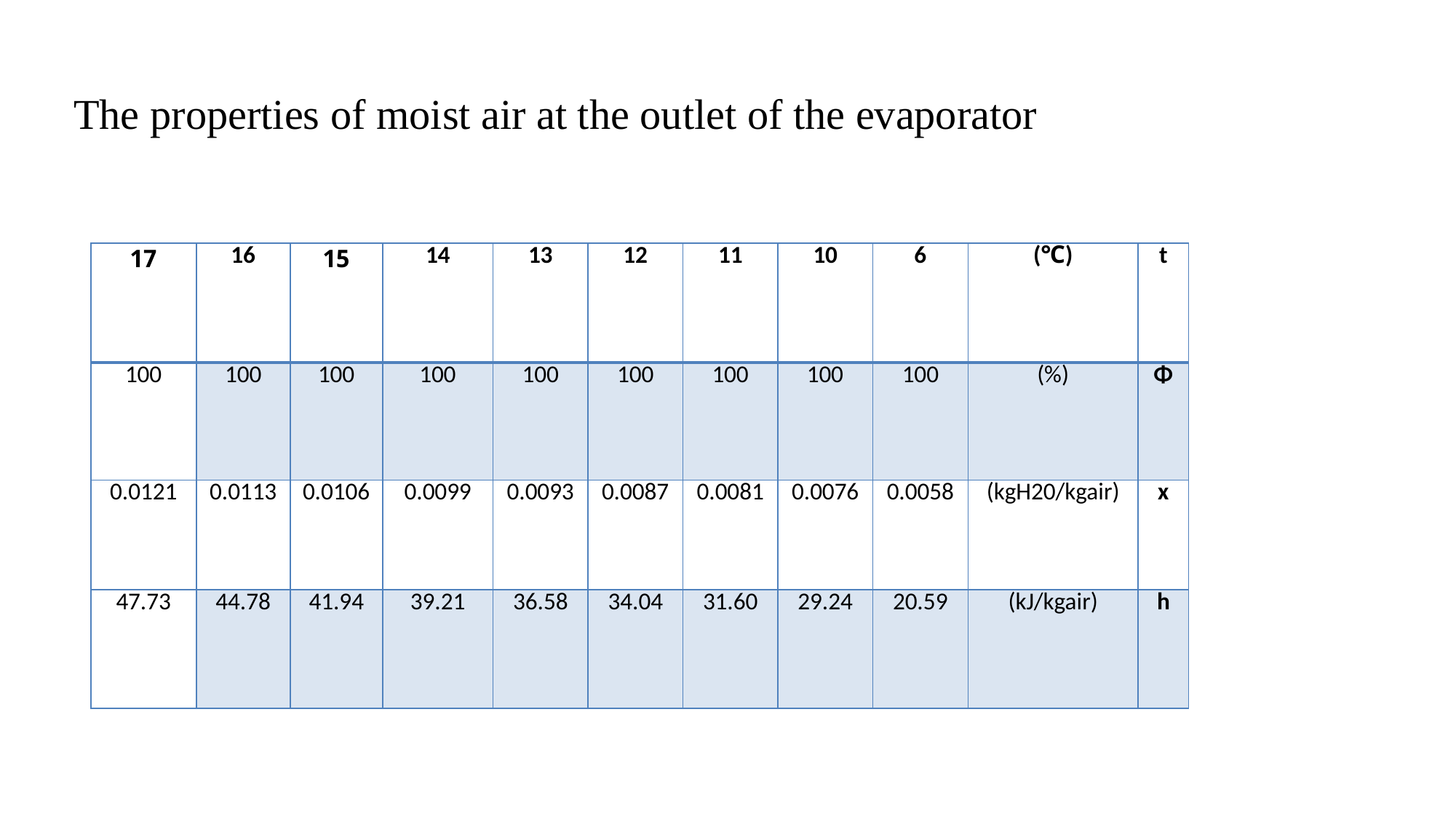

# The properties of moist air at the outlet of the evaporator

| 17 | 16 | 15 | 14 | 13 | 12 | 11 | 10 | 6 | (℃) | t |
| --- | --- | --- | --- | --- | --- | --- | --- | --- | --- | --- |
| 100 | 100 | 100 | 100 | 100 | 100 | 100 | 100 | 100 | (%) | Φ |
| 0.0121 | 0.0113 | 0.0106 | 0.0099 | 0.0093 | 0.0087 | 0.0081 | 0.0076 | 0.0058 | (kgH20/kgair) | x |
| 47.73 | 44.78 | 41.94 | 39.21 | 36.58 | 34.04 | 31.60 | 29.24 | 20.59 | (kJ/kgair) | h |